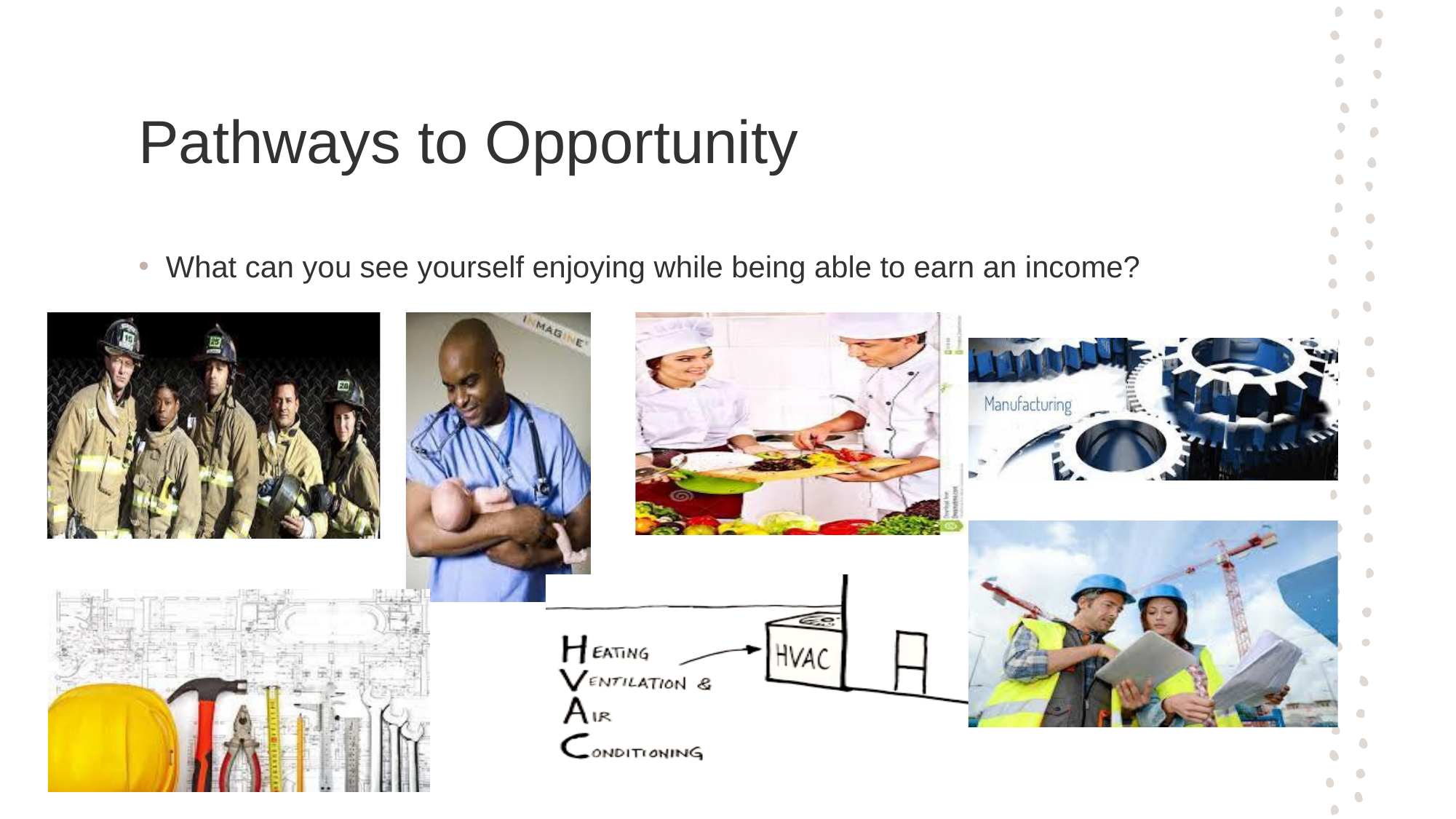

# Pathways to Opportunity
What can you see yourself enjoying while being able to earn an income?